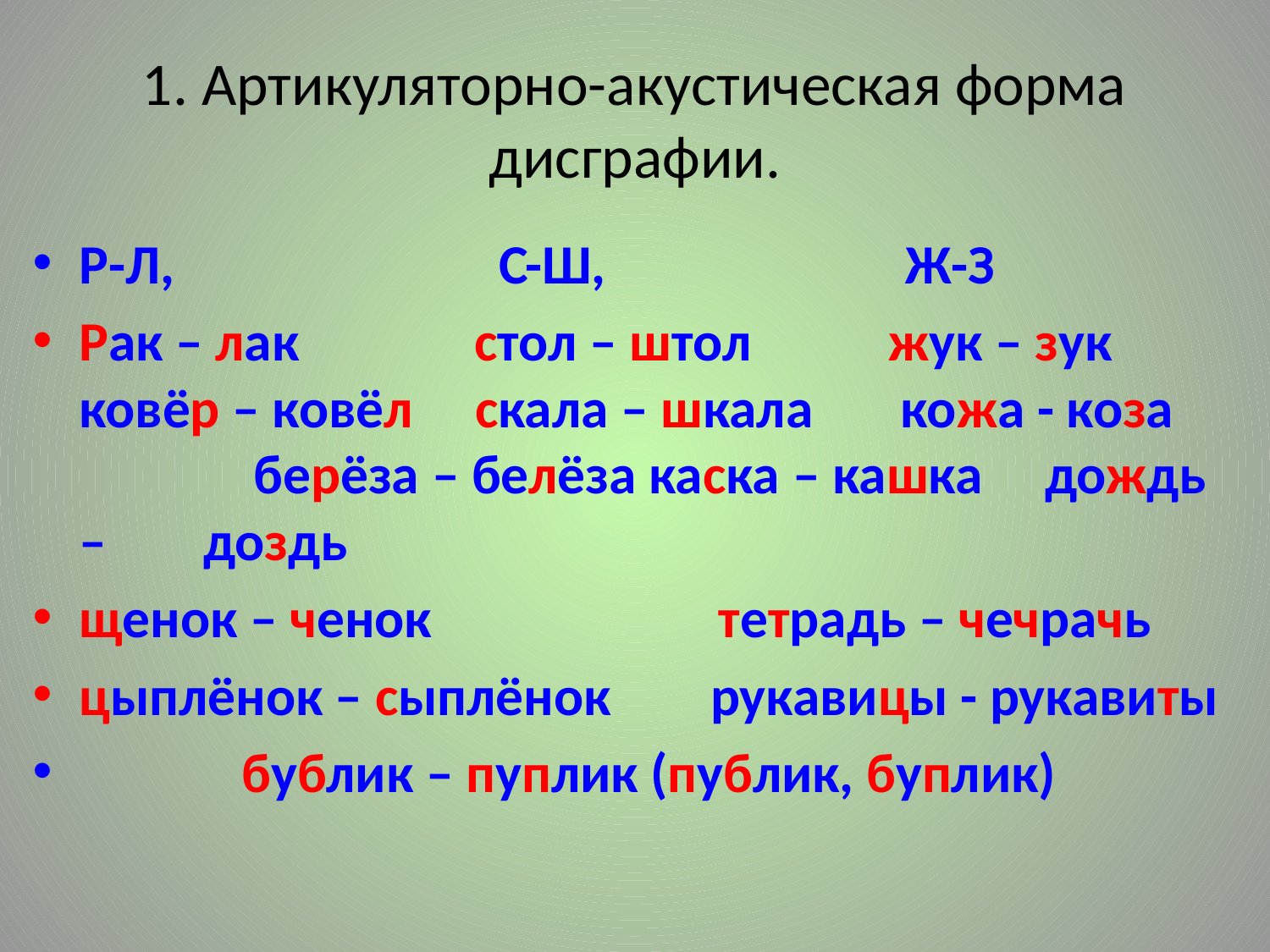

# 1. Артикуляторно-акустическая форма дисграфии.
Р-Л,                          С-Ш,                        Ж-З
Рак – лак              стол – штол           жук – зук    ковёр – ковёл     скала – шкала       кожа - коза                   берёза – белёза каска – кашка     дождь –  									доздь
щенок – ченок                       тетрадь – чечрачь
цыплёнок – сыплёнок        рукавицы - рукавиты
             бублик – пуплик (публик, буплик)